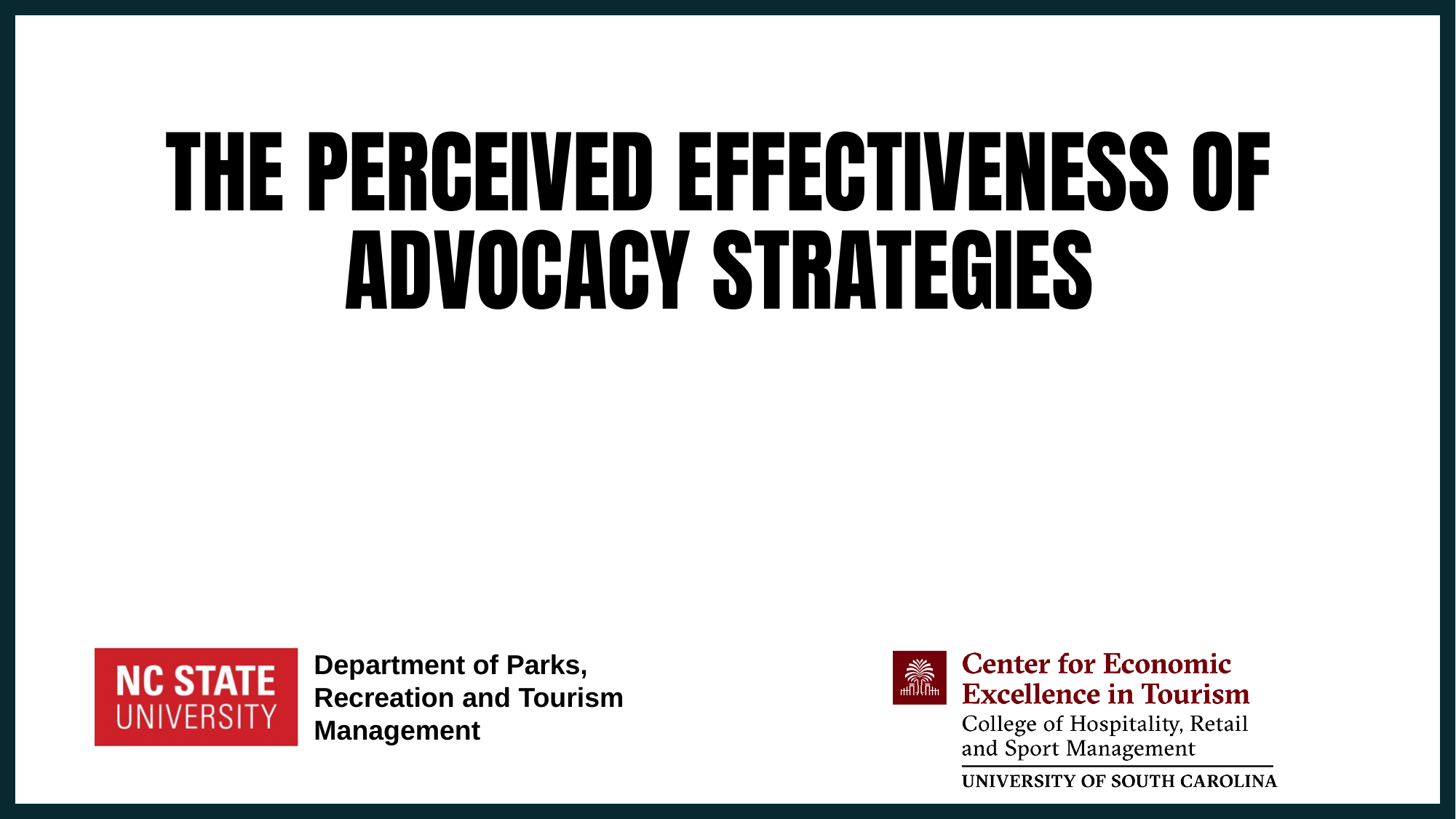

# THE PERCEIVED EFFECTIVENESS OF ADVOCACY STRATEGIES